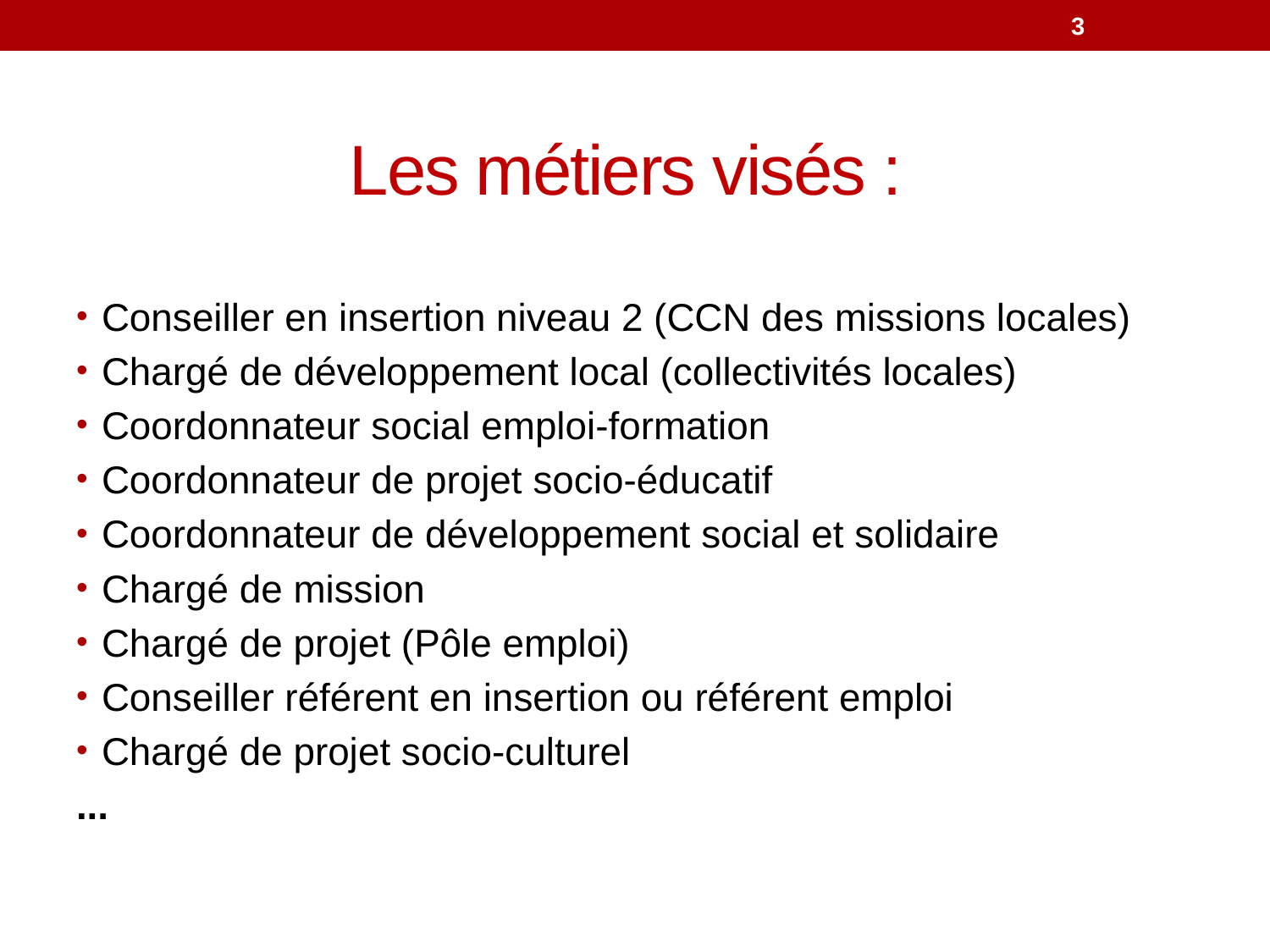

3
# Les métiers visés :
Conseiller en insertion niveau 2 (CCN des missions locales)
Chargé de développement local (collectivités locales)
Coordonnateur social emploi-formation
Coordonnateur de projet socio-éducatif
Coordonnateur de développement social et solidaire
Chargé de mission
Chargé de projet (Pôle emploi)
Conseiller référent en insertion ou référent emploi
Chargé de projet socio-culturel
...